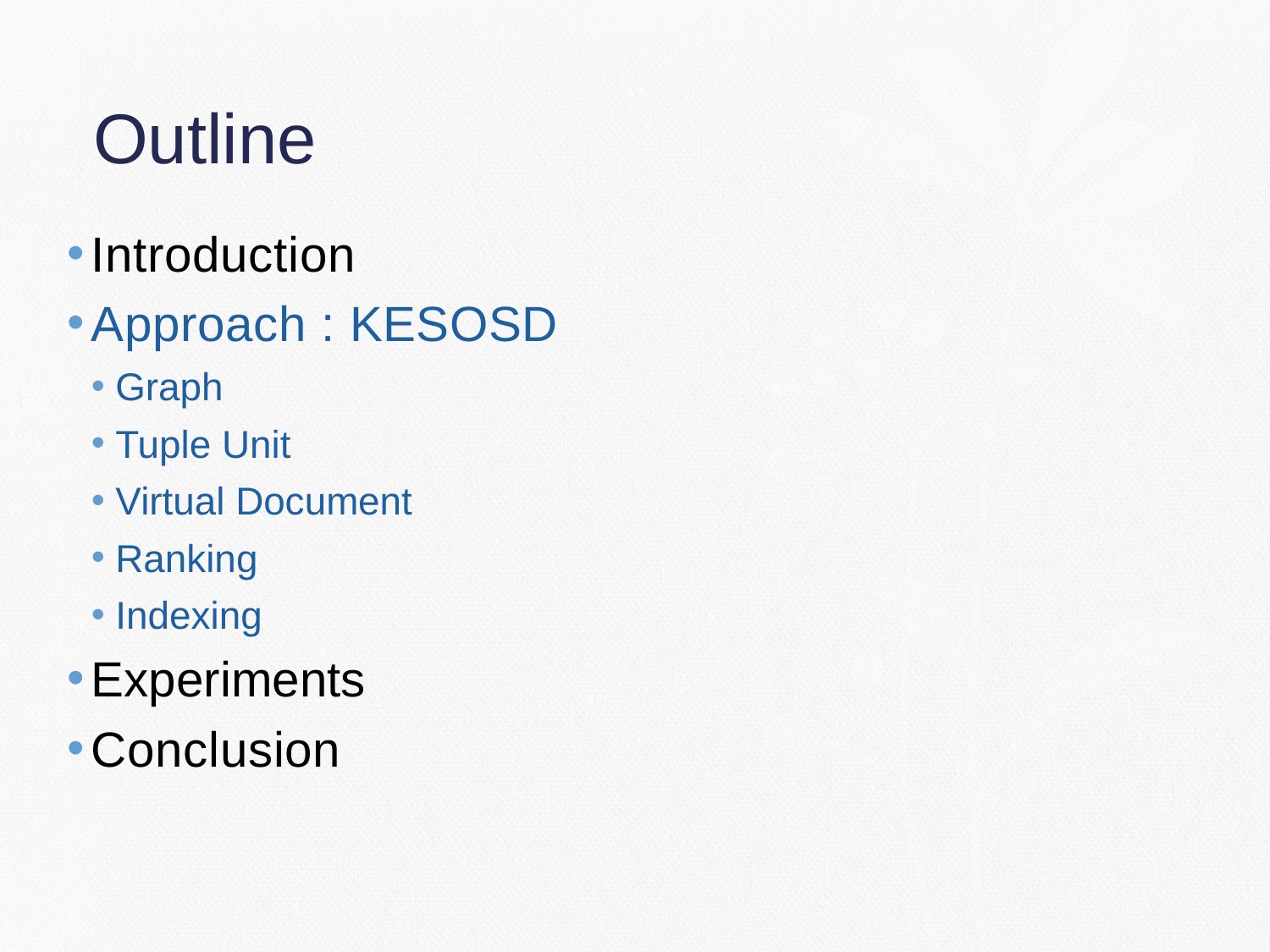

# Outline
Introduction
Approach : KESOSD
Graph
Tuple Unit
Virtual Document
Ranking
Indexing
Experiments
Conclusion